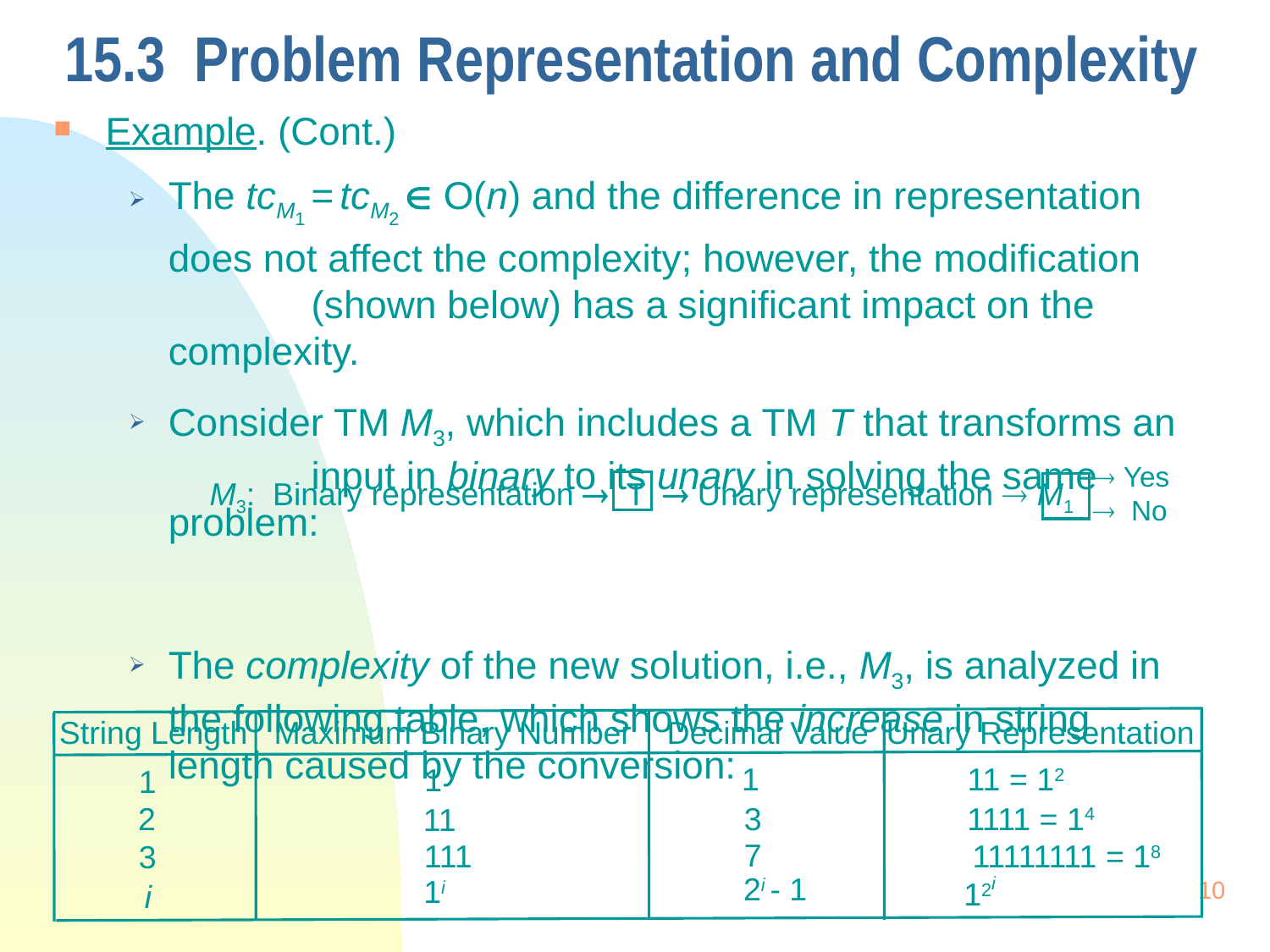

# 15.3  Problem Representation and Complexity
Example. (Cont.)
The tcM1 = tcM2 ∈ O(n) and the difference in representation 	does not affect the complexity; however, the modification    	(shown below) has a significant impact on the complexity.
Consider TM M3, which includes a TM T that transforms an 	input in binary to its unary in solving the same problem:

The complexity of the new solution, i.e., M3, is analyzed in 	  the following table, which shows the increase in string 	  length caused by the conversion:

→ Yes
→  No
M3:  Binary representation →  T  → Unary representation → M1

String Length   Maximum Binary Number    Decimal Value  Unary Representation
1
11 = 12
1
1
2
3
1111 = 14
11
7
111
11111111 = 18
3
10
2i - 1
1i
12i
i